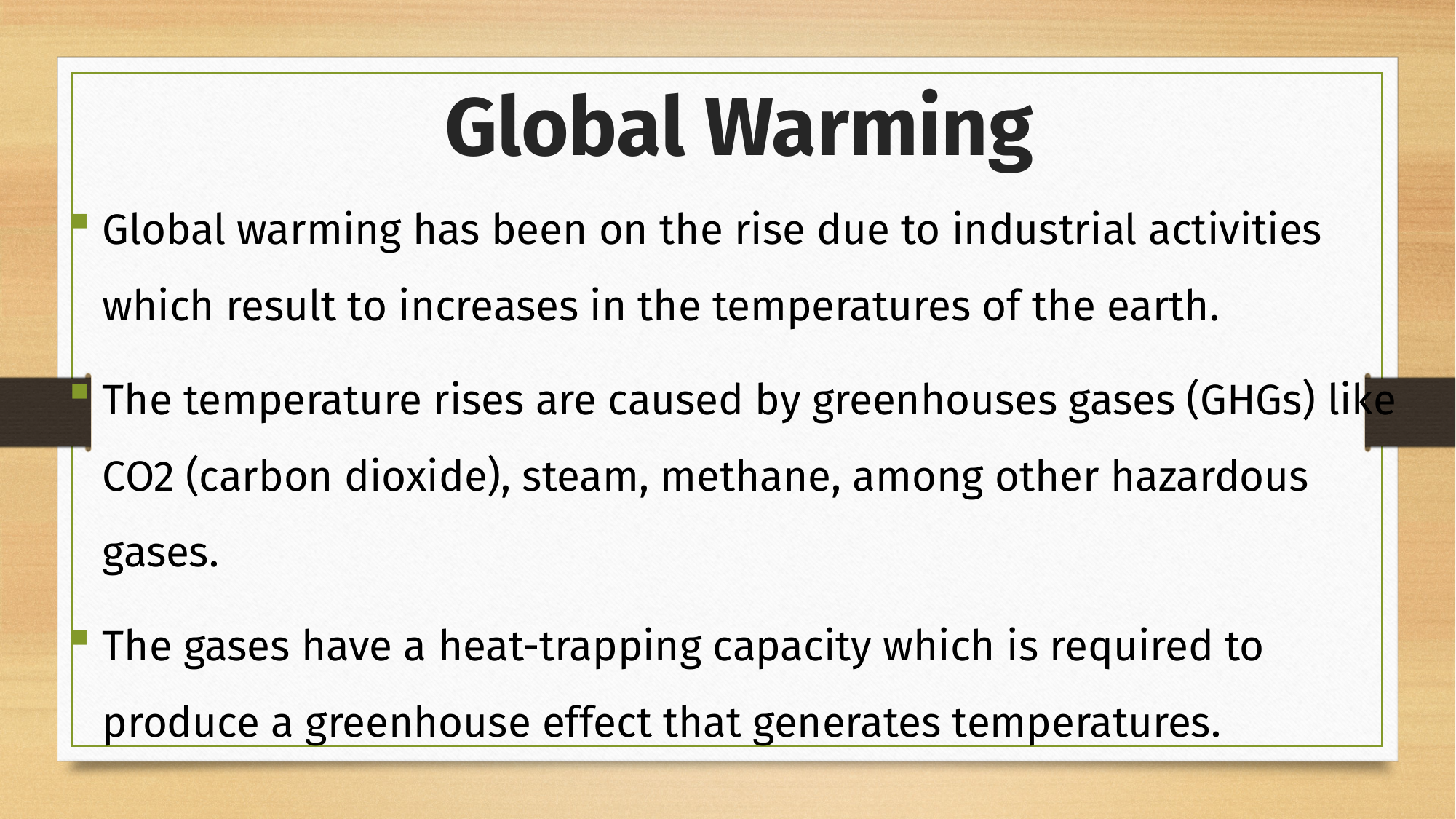

# Global Warming
Global warming has been on the rise due to industrial activities which result to increases in the temperatures of the earth.
The temperature rises are caused by greenhouses gases (GHGs) like CO2 (carbon dioxide), steam, methane, among other hazardous gases.
The gases have a heat-trapping capacity which is required to produce a greenhouse effect that generates temperatures.